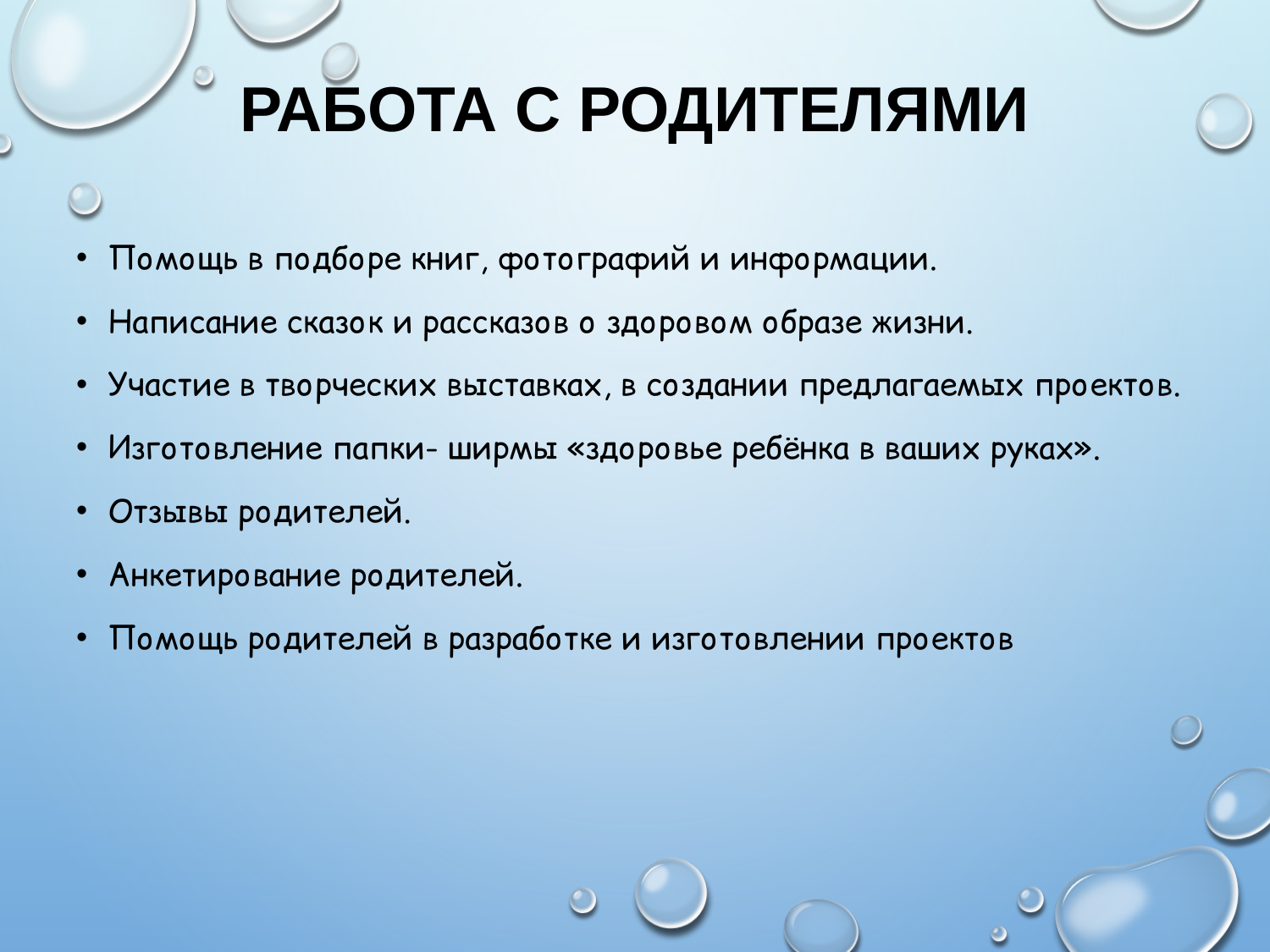

Работа с родителями

Помощь в подборе книг, фотографий и информации.
Написание сказок и рассказов о здоровом образе жизни.
Участие в творческих выставках, в создании предлагаемых проектов.
Изготовление папки- ширмы «здоровье ребёнка в ваших руках».
Отзывы родителей.
Анкетирование родителей.
Помощь родителей в разработке и изготовлении проектов